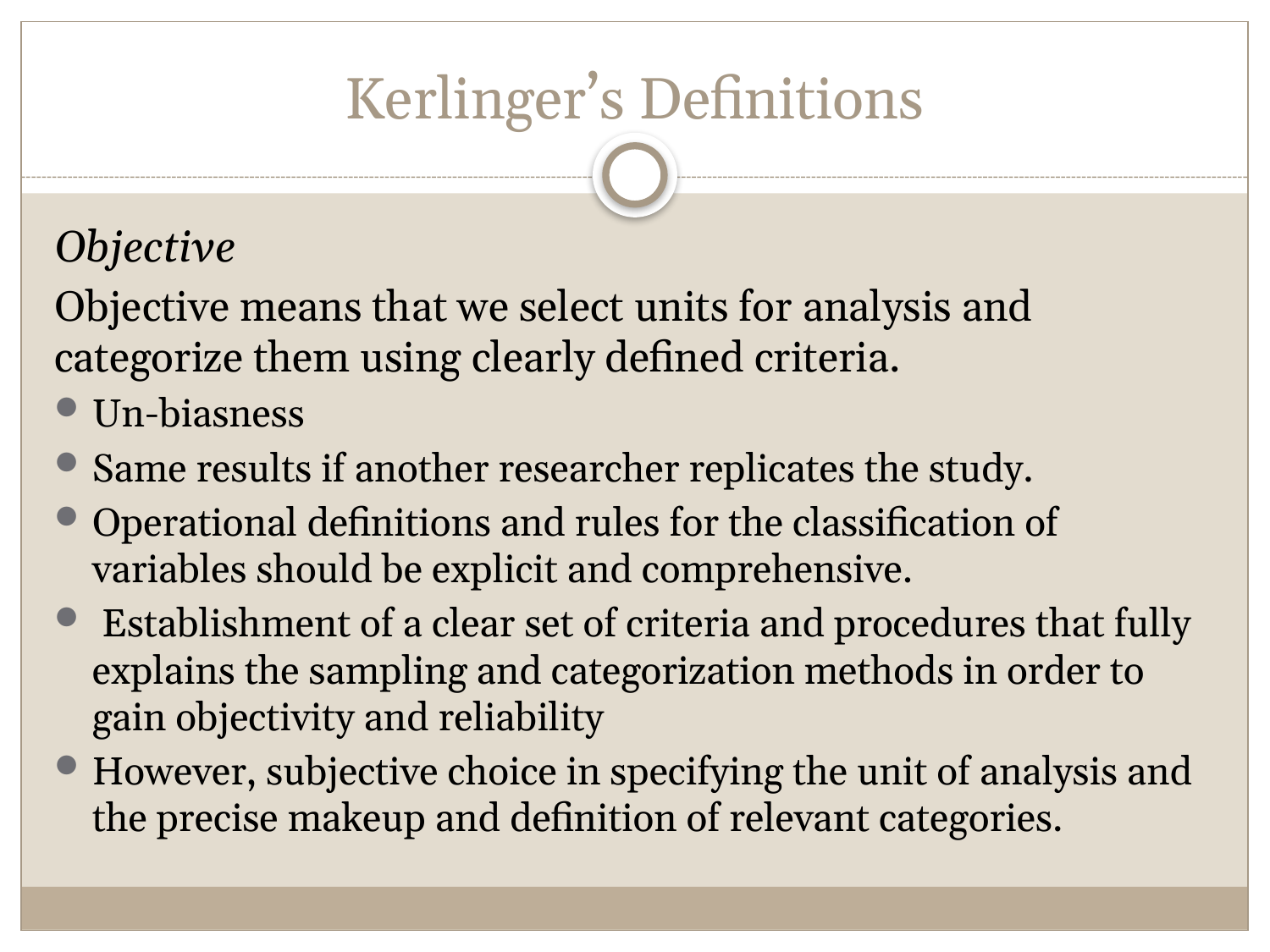

# Kerlinger’s Definitions
Objective
Objective means that we select units for analysis and categorize them using clearly defined criteria.
Un-biasness
Same results if another researcher replicates the study.
Operational definitions and rules for the classification of variables should be explicit and comprehensive.
 Establishment of a clear set of criteria and procedures that fully explains the sampling and categorization methods in order to gain objectivity and reliability
However, subjective choice in specifying the unit of analysis and the precise makeup and definition of relevant categories.